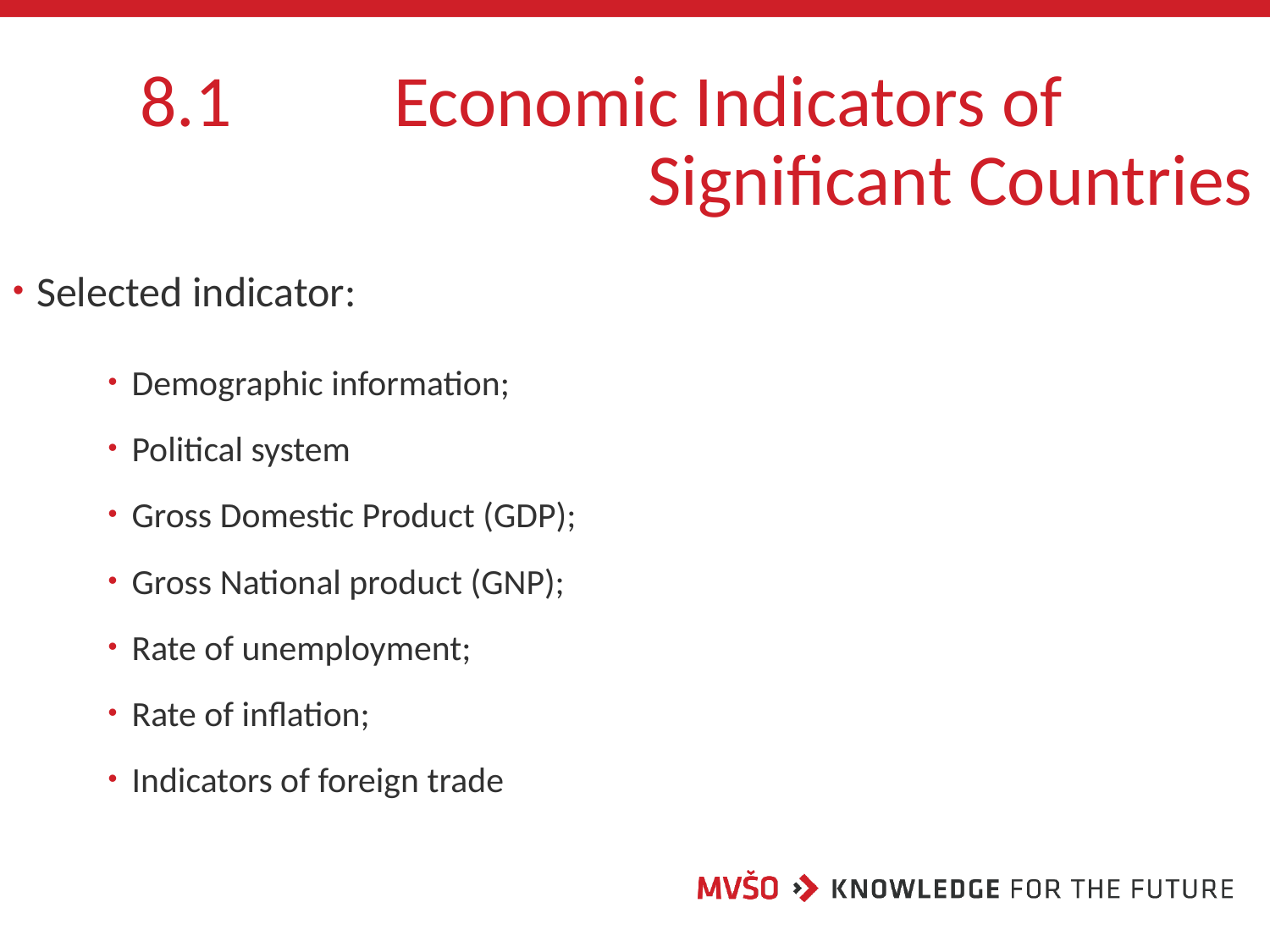

# 8.1		Economic Indicators of 						Significant Countries
Selected indicator:
Demographic information;
Political system
Gross Domestic Product (GDP);
Gross National product (GNP);
Rate of unemployment;
Rate of inflation;
Indicators of foreign trade